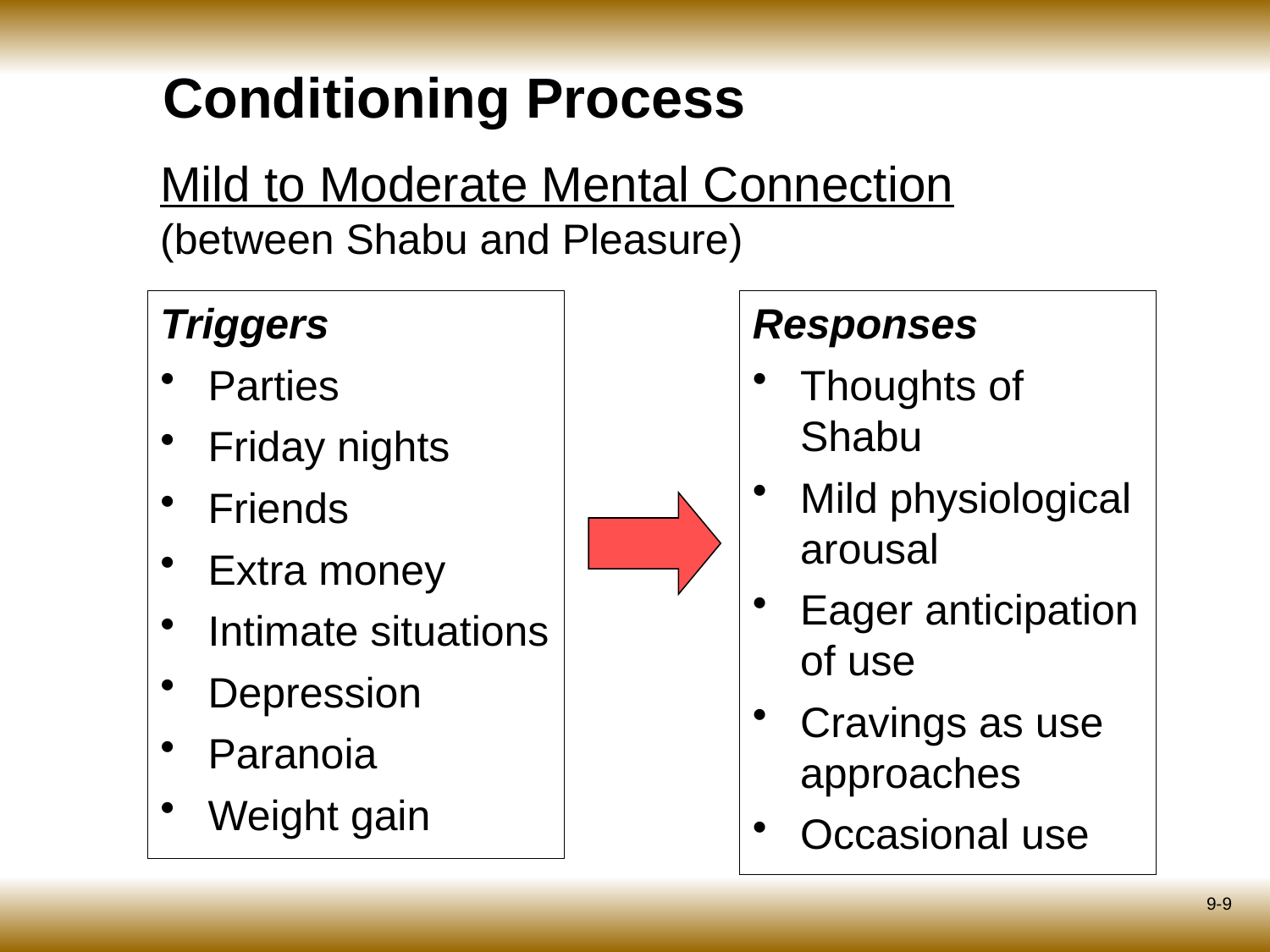

Conditioning Process
Mild to Moderate Mental Connection
(between Shabu and Pleasure)
Triggers
Parties
Friday nights
Friends
Extra money
Intimate situations
Depression
Paranoia
Weight gain
Responses
Thoughts of Shabu
Mild physiological arousal
Eager anticipation of use
Cravings as use   approaches
Occasional use

9-9